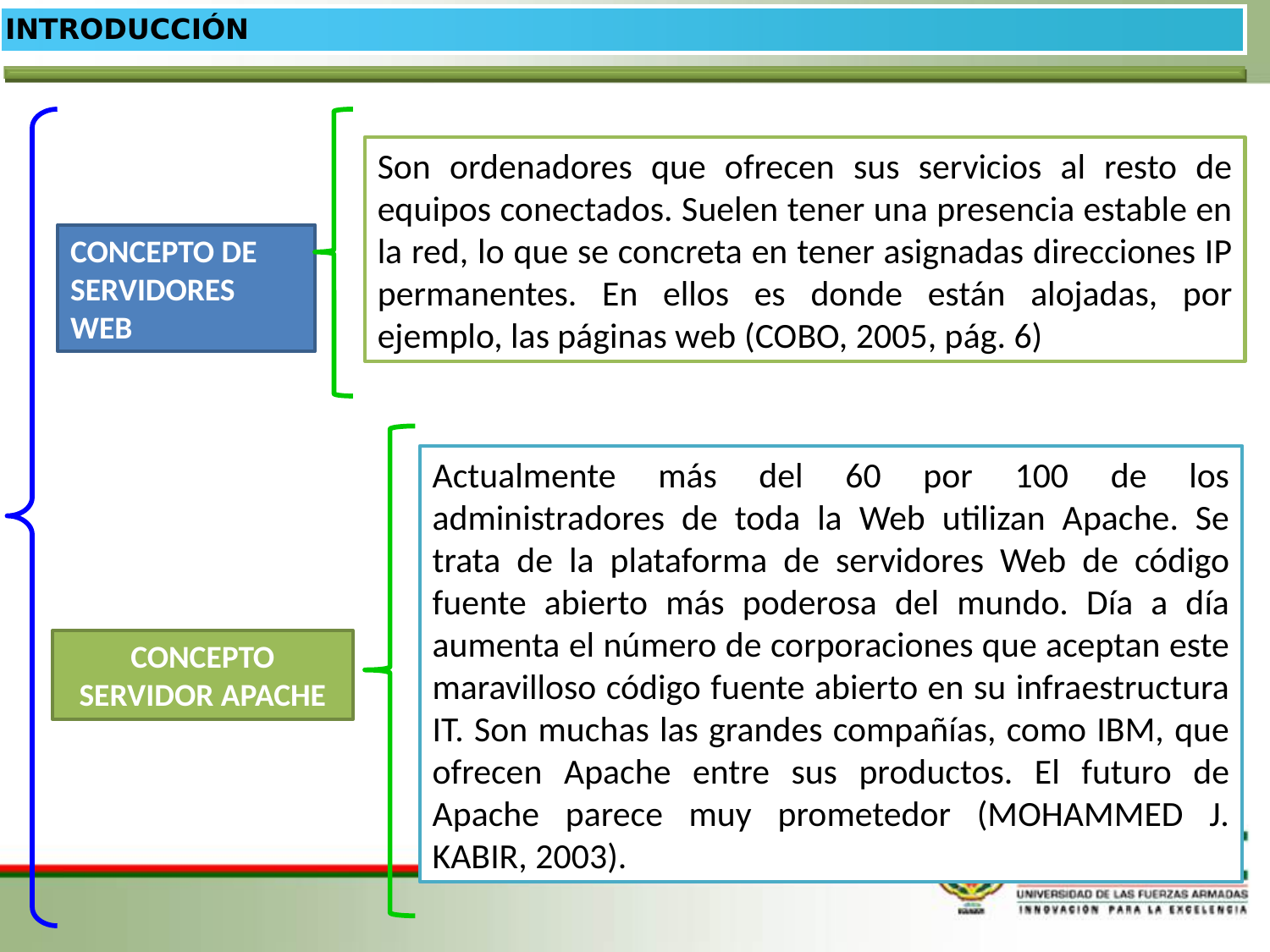

INTRODUCCIÓN

Son ordenadores que ofrecen sus servicios al resto de equipos conectados. Suelen tener una presencia estable en la red, lo que se concreta en tener asignadas direcciones IP permanentes. En ellos es donde están alojadas, por ejemplo, las páginas web (COBO, 2005, pág. 6)
CONCEPTO DE SERVIDORES WEB

Actualmente más del 60 por 100 de los administradores de toda la Web utilizan Apache. Se trata de la plataforma de servidores Web de código fuente abierto más poderosa del mundo. Día a día aumenta el número de corporaciones que aceptan este maravilloso código fuente abierto en su infraestructura IT. Son muchas las grandes compañías, como IBM, que ofrecen Apache entre sus productos. El futuro de Apache parece muy prometedor (MOHAMMED J. KABIR, 2003).
CONCEPTO SERVIDOR APACHE